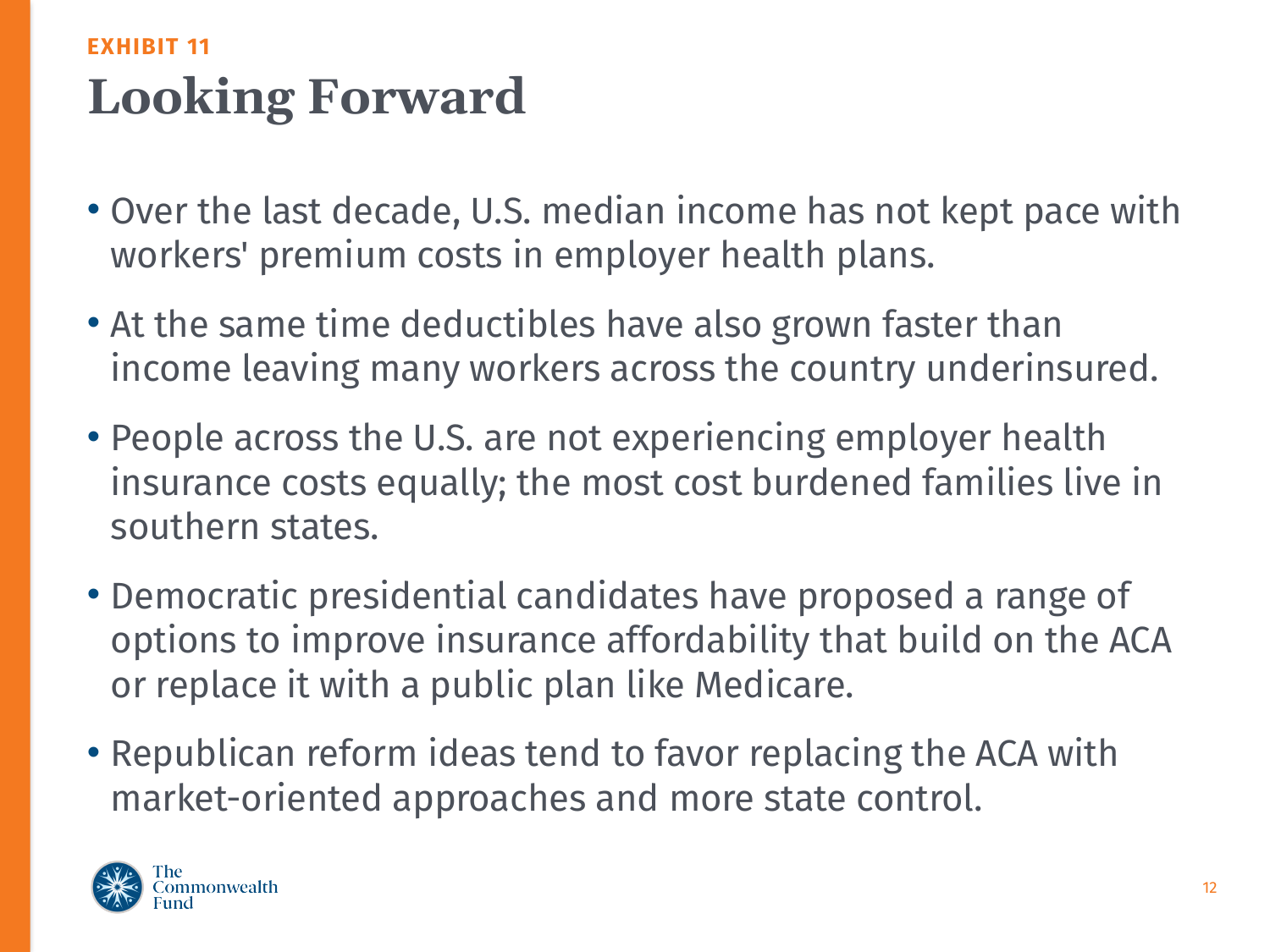

EXHIBIT 11
# Looking Forward
Over the last decade, U.S. median income has not kept pace with workers' premium costs in employer health plans.
At the same time deductibles have also grown faster than income leaving many workers across the country underinsured.
People across the U.S. are not experiencing employer health insurance costs equally; the most cost burdened families live in southern states.
Democratic presidential candidates have proposed a range of options to improve insurance affordability that build on the ACA or replace it with a public plan like Medicare.
Republican reform ideas tend to favor replacing the ACA with market-oriented approaches and more state control.